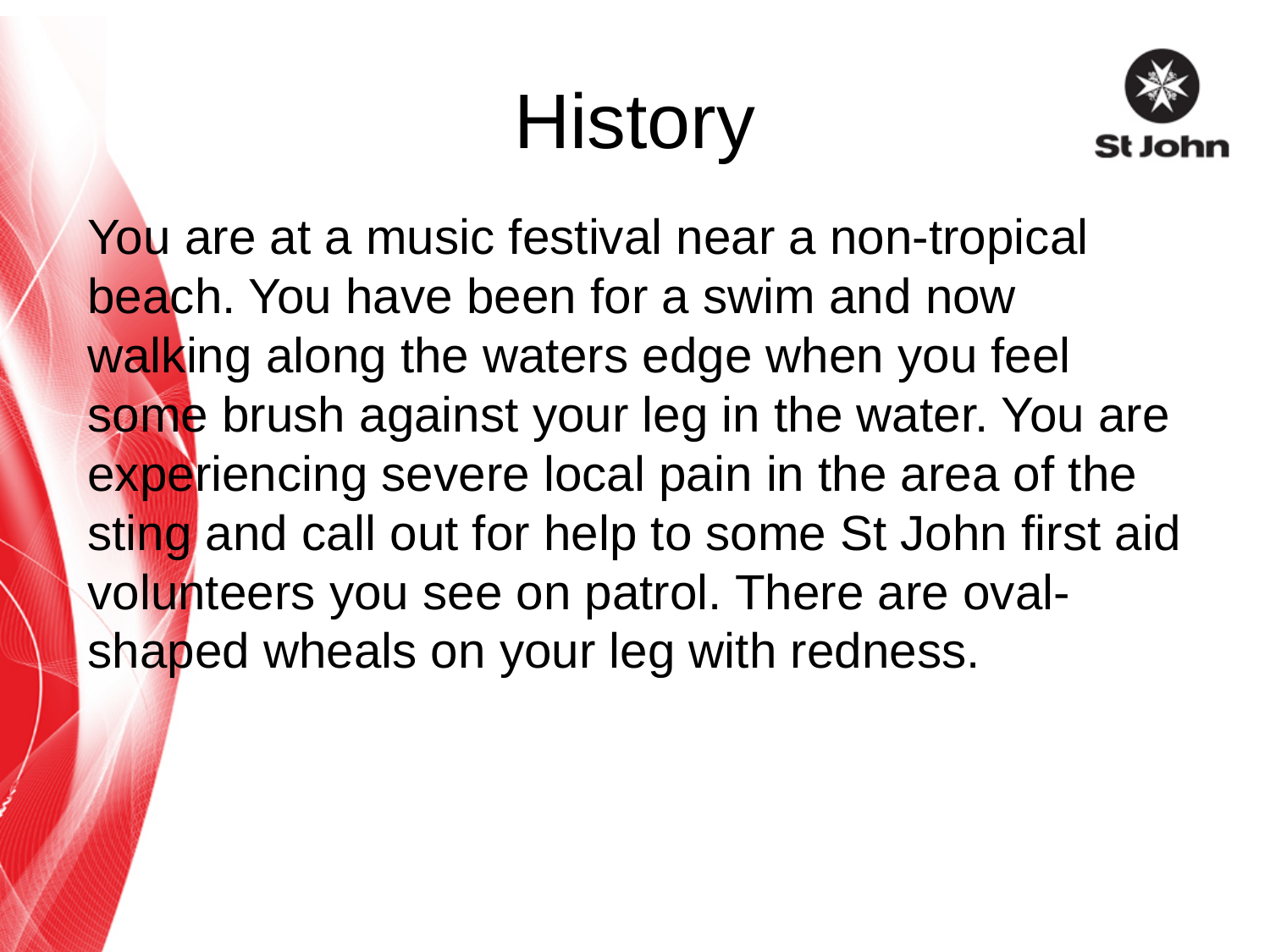

# History
You are at a music festival near a non‐tropical beach. You have been for a swim and now walking along the waters edge when you feel some brush against your leg in the water. You are experiencing severe local pain in the area of the sting and call out for help to some St John first aid volunteers you see on patrol. There are oval‐shaped wheals on your leg with redness.